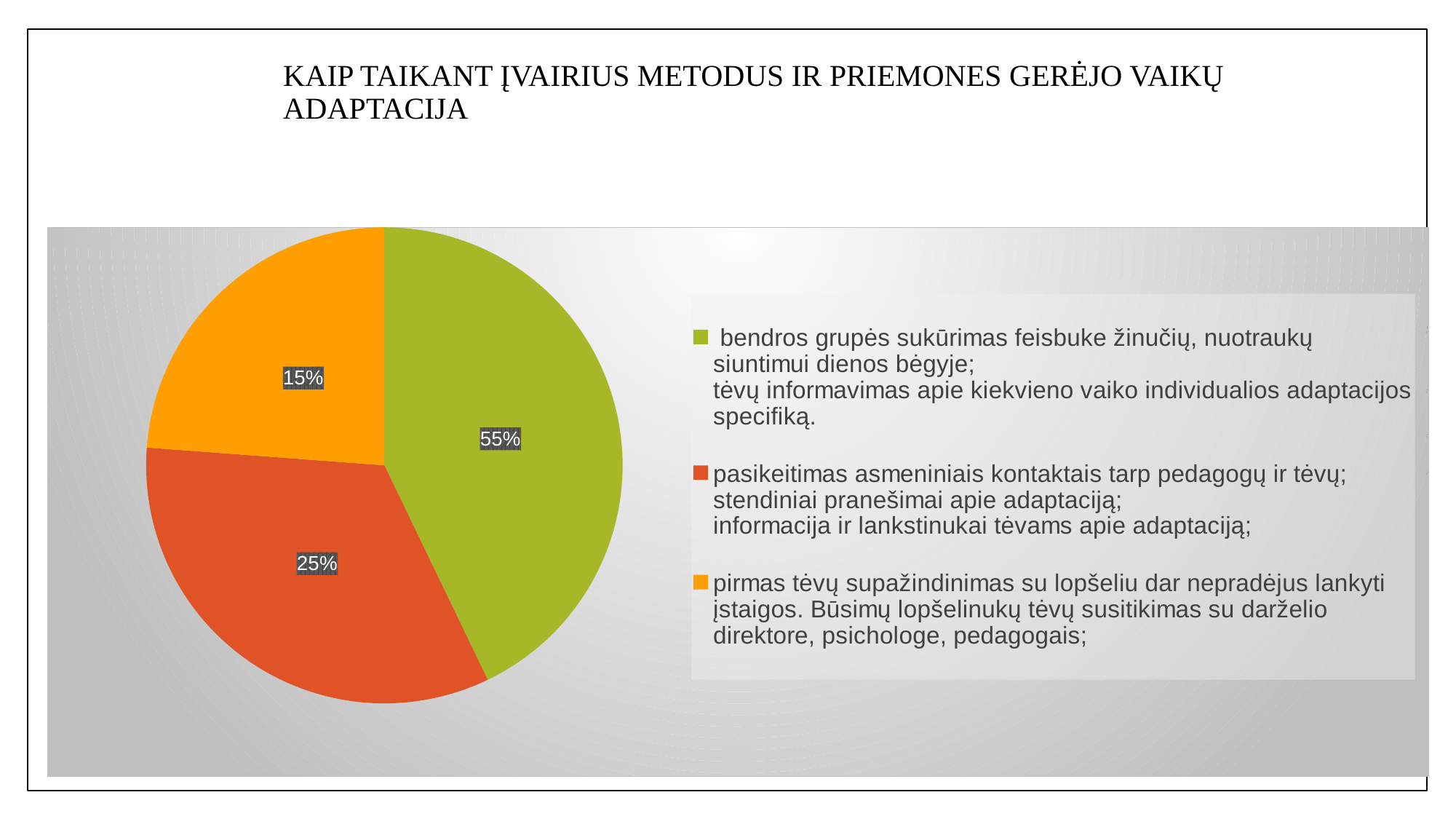

# KAIP TAIKANT ĮVAIRIUS METODUS IR PRIEMONES GERĖJO VAIKŲ ADAPTACIJA

### Chart

| Category |
|---|

### Chart

| Category |  |
|---|---|
|  bendros grupės sukūrimas feisbuke žinučių, nuotraukų siuntimui dienos bėgyje;
tėvų informavimas apie kiekvieno vaiko individualios adaptacijos specifiką. | 90.0 |
| pasikeitimas asmeniniais kontaktais tarp pedagogų ir tėvų;
stendiniai pranešimai apie adaptaciją;
informacija ir lankstinukai tėvams apie adaptaciją; | 70.0 |
| pirmas tėvų supažindinimas su lopšeliu dar nepradėjus lankyti įstaigos. Būsimų lopšelinukų tėvų susitikimas su darželio direktore, psichologe, pedagogais; | 50.0 |